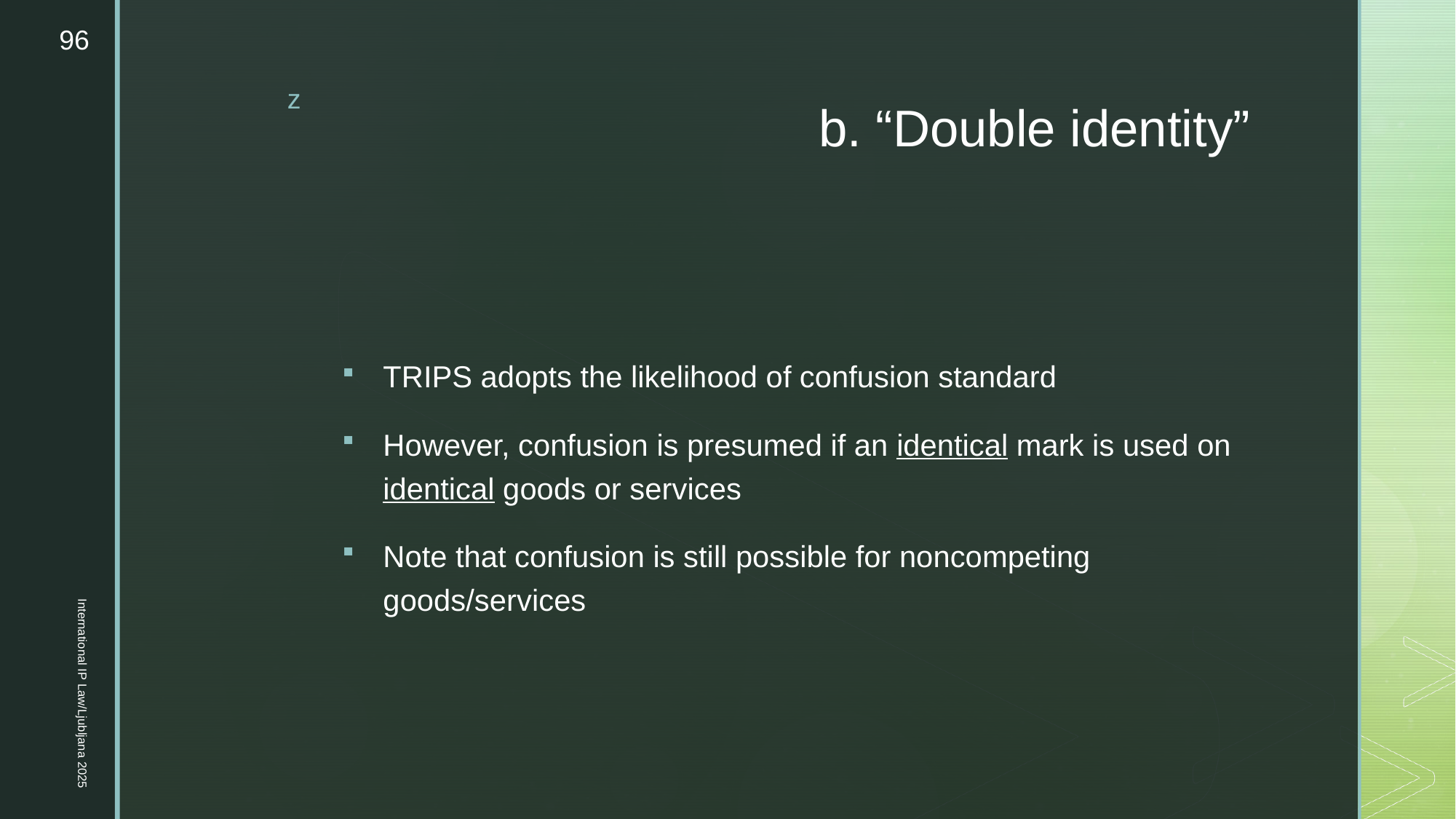

96
# b. “Double identity”
TRIPS adopts the likelihood of confusion standard
However, confusion is presumed if an identical mark is used on identical goods or services
Note that confusion is still possible for noncompeting goods/services
International IP Law/Ljubljana 2025